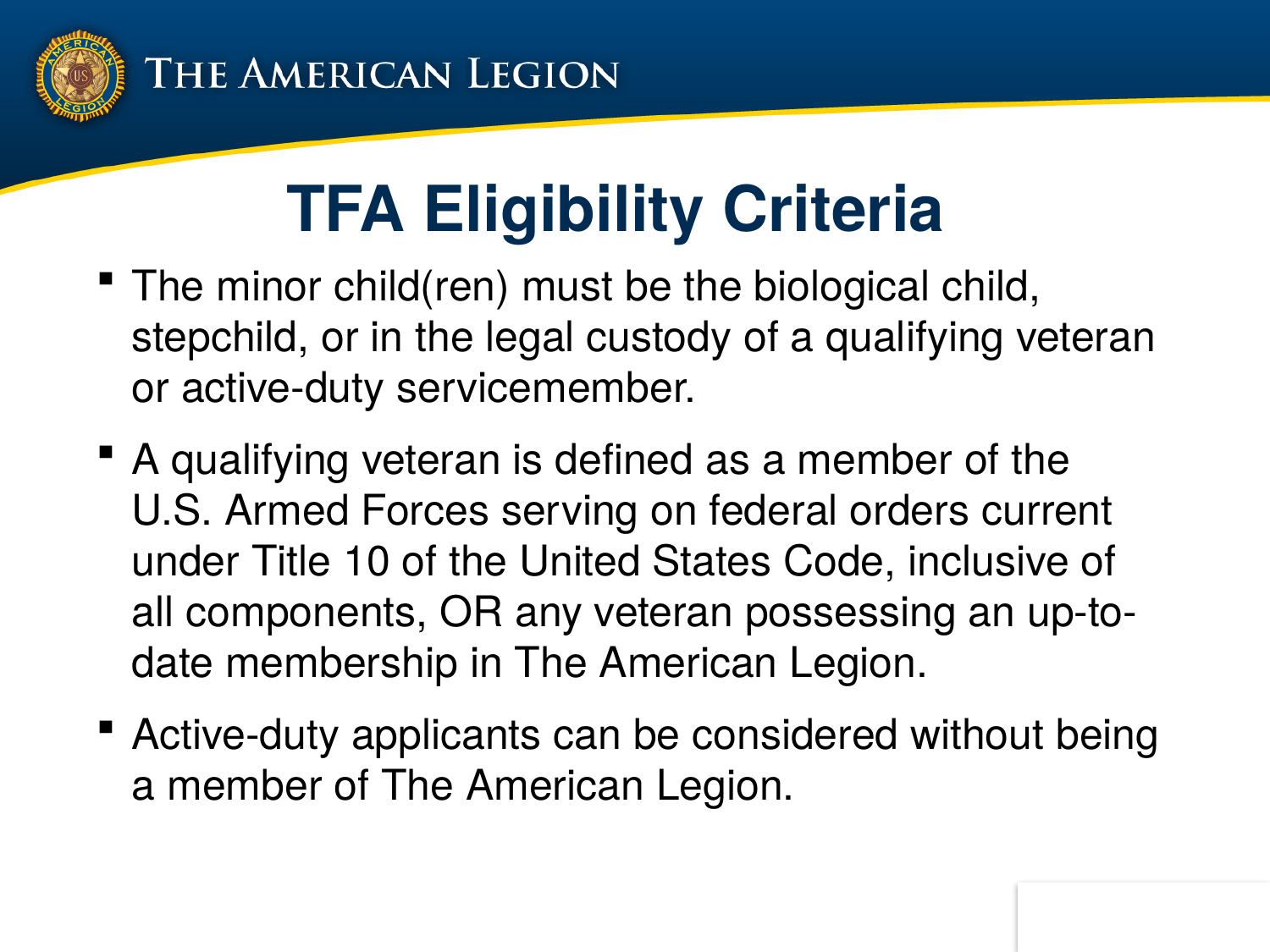

# TFA Eligibility Criteria
The minor child(ren) must be the biological child, stepchild, or in the legal custody of a qualifying veteran or active-duty servicemember.
A qualifying veteran is defined as a member of the U.S. Armed Forces serving on federal orders current under Title 10 of the United States Code, inclusive of all components, OR any veteran possessing an up-to-date membership in The American Legion.
Active-duty applicants can be considered without being a member of The American Legion.